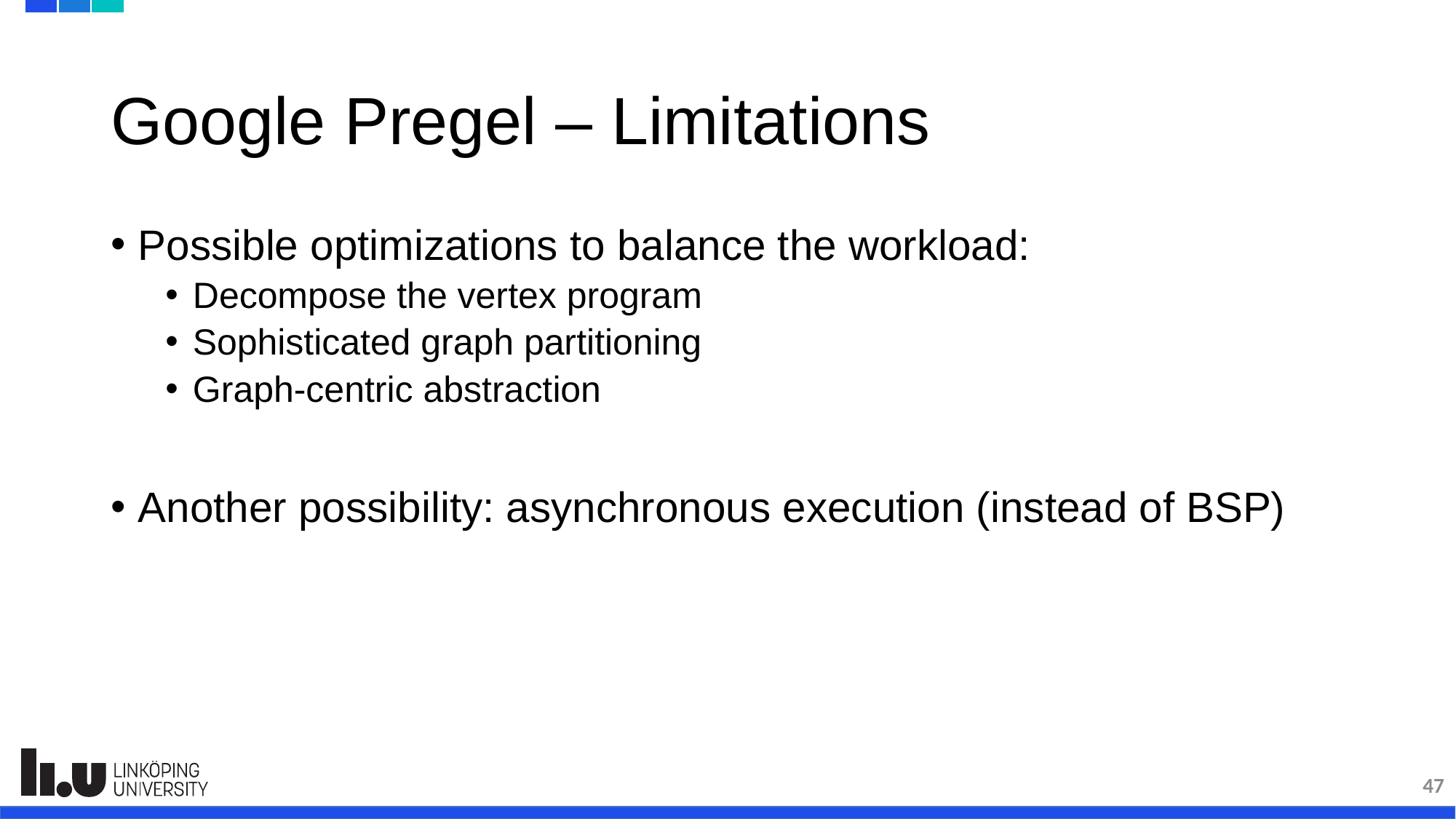

# Google Pregel – Limitations
Possible optimizations to balance the workload:
Decompose the vertex program
Sophisticated graph partitioning
Graph-centric abstraction

Another possibility: asynchronous execution (instead of BSP)
47